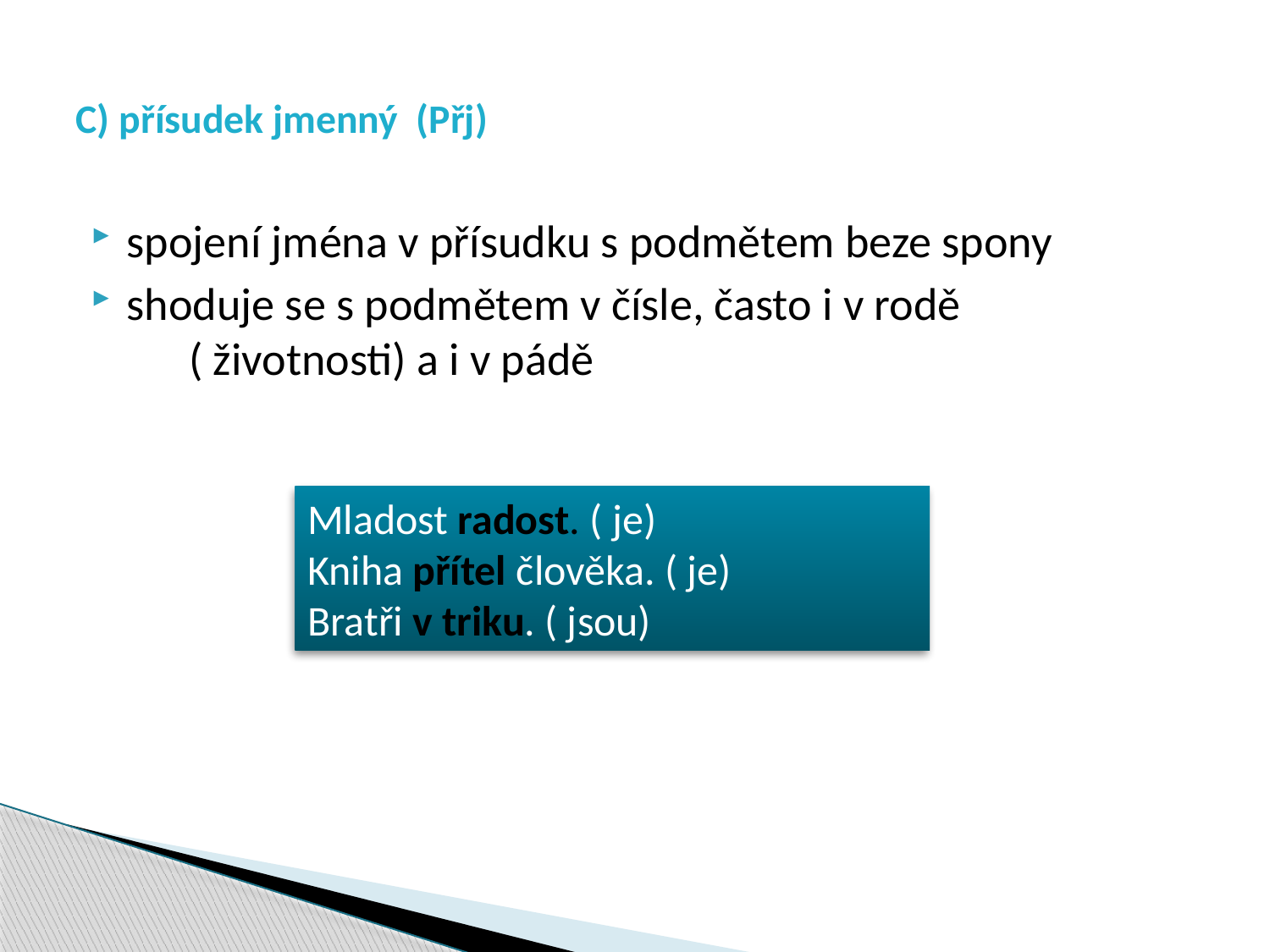

# C) přísudek jmenný  (Přj)
spojení jména v přísudku s podmětem beze spony
shoduje se s podmětem v čísle, často i v rodě                             ( životnosti) a i v pádě
Mladost radost. ( je)
Kniha přítel člověka. ( je)
Bratři v triku. ( jsou)